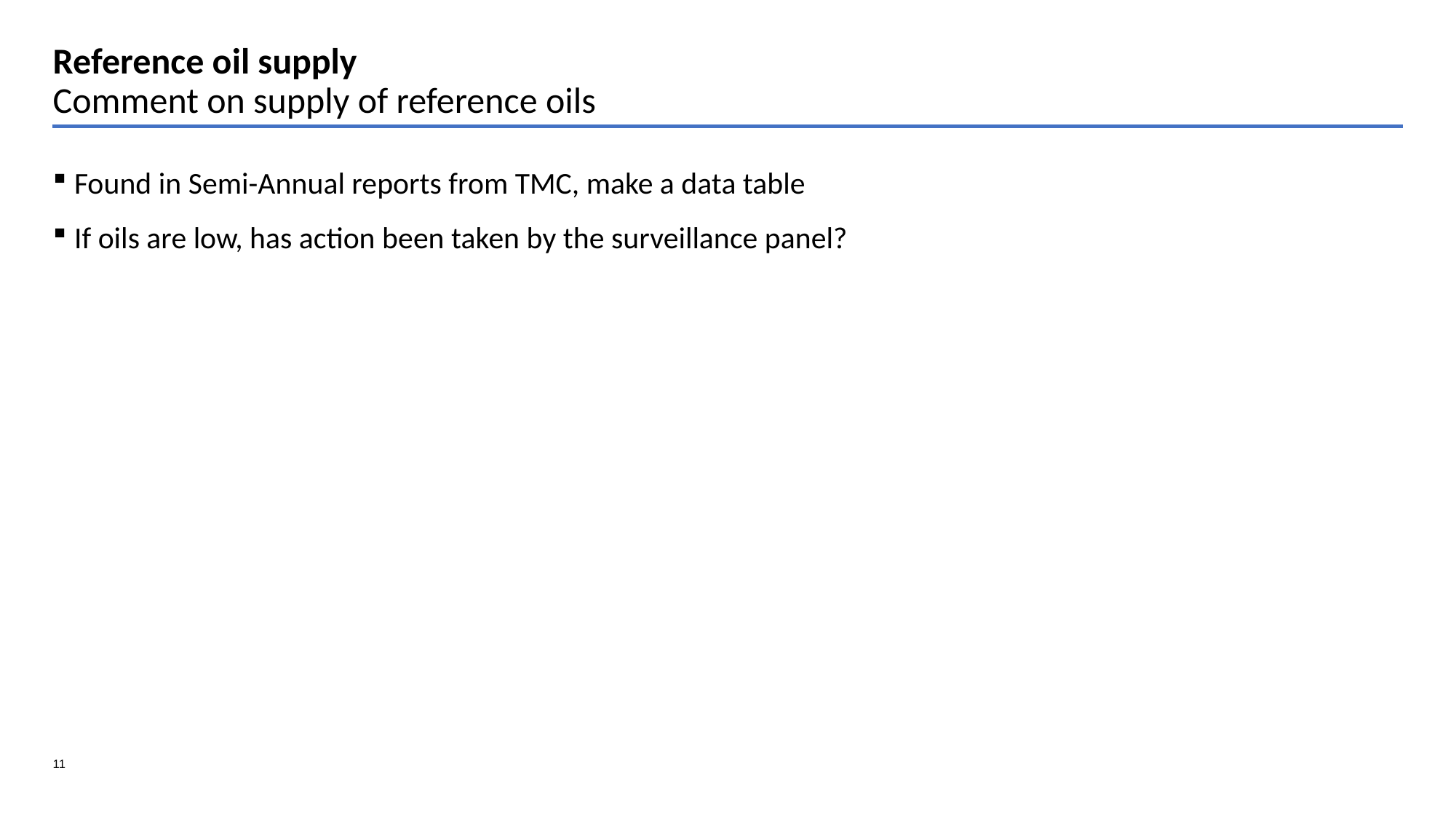

# Reference oil supply Comment on supply of reference oils
Found in Semi-Annual reports from TMC, make a data table
If oils are low, has action been taken by the surveillance panel?